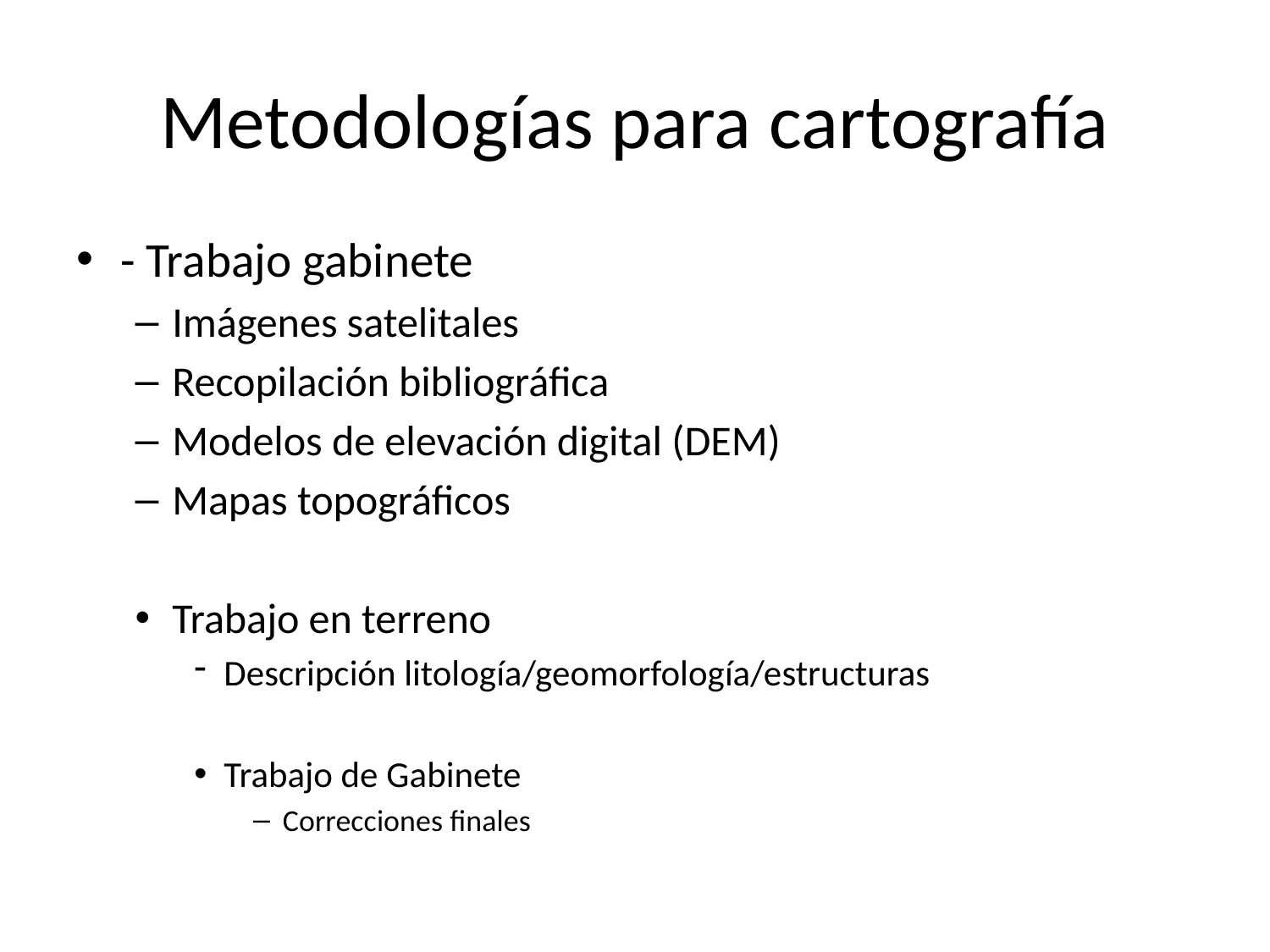

# Metodologías para cartografía
- Trabajo gabinete
Imágenes satelitales
Recopilación bibliográfica
Modelos de elevación digital (DEM)
Mapas topográficos

Trabajo en terreno
Descripción litología/geomorfología/estructuras

Trabajo de Gabinete
Correcciones finales